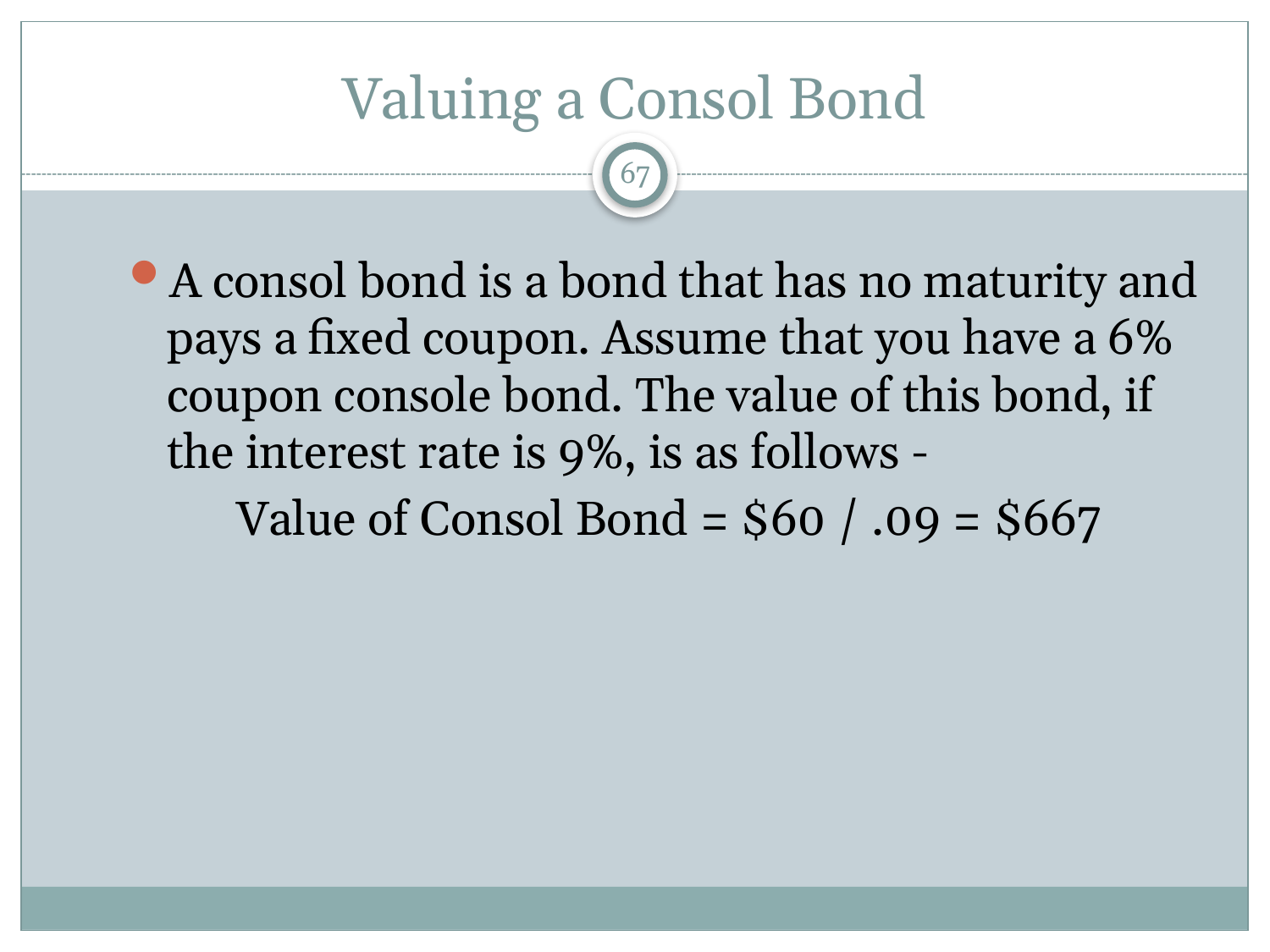

# Valuing a Consol Bond
67
A consol bond is a bond that has no maturity and pays a fixed coupon. Assume that you have a 6% coupon console bond. The value of this bond, if the interest rate is 9%, is as follows -
Value of Consol Bond = $60 / .09 = $667